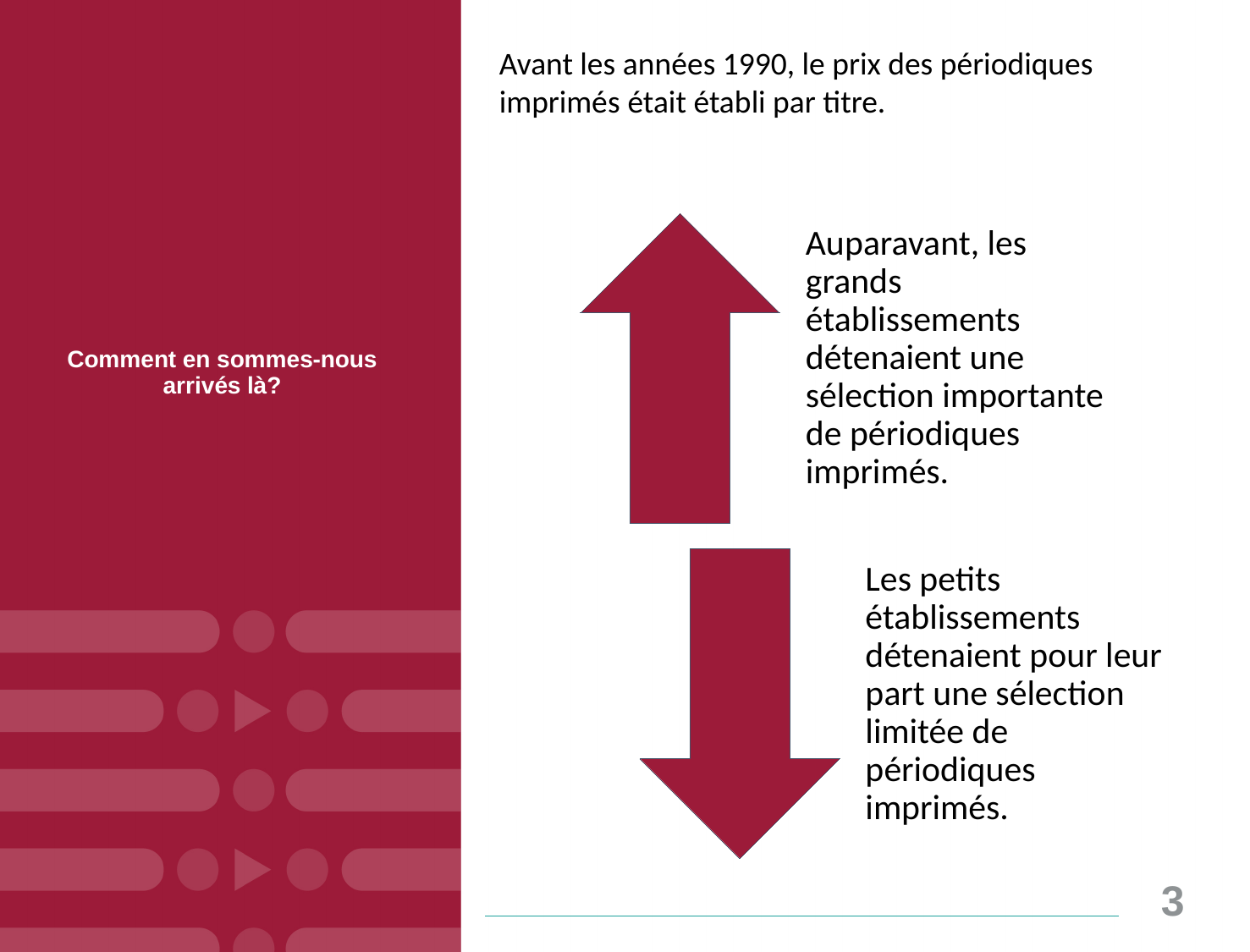

Avant les années 1990, le prix des périodiques imprimés était établi par titre.
Auparavant, les grands établissements détenaient une sélection importante de périodiques imprimés.
Les petits établissements détenaient pour leur part une sélection limitée de périodiques imprimés.
# Comment en sommes-nous arrivés là?
3